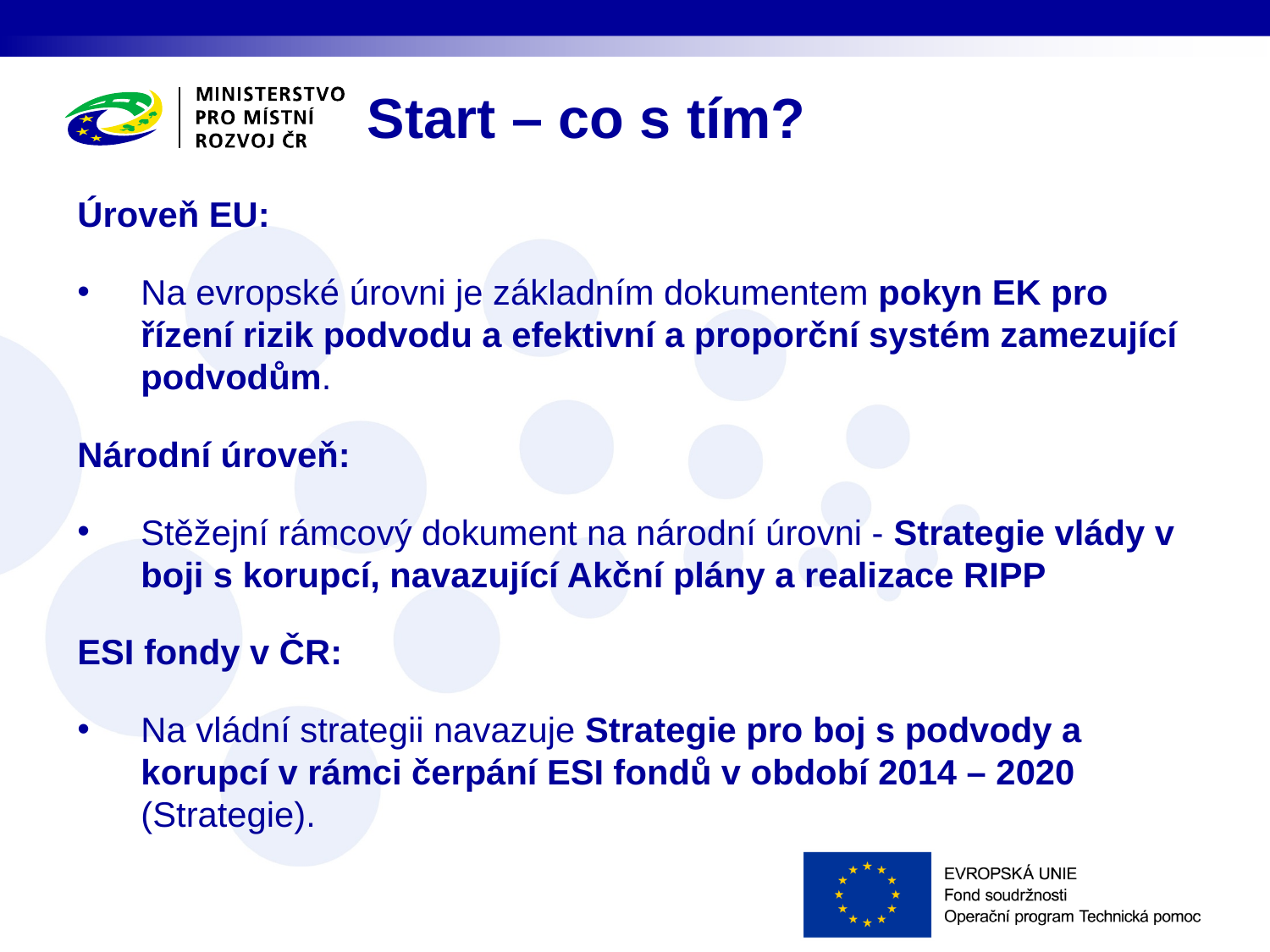

# Start – co s tím?
Úroveň EU:
Na evropské úrovni je základním dokumentem pokyn EK pro řízení rizik podvodu a efektivní a proporční systém zamezující podvodům.
Národní úroveň:
Stěžejní rámcový dokument na národní úrovni - Strategie vlády v boji s korupcí, navazující Akční plány a realizace RIPP
ESI fondy v ČR:
Na vládní strategii navazuje Strategie pro boj s podvody a korupcí v rámci čerpání ESI fondů v období 2014 – 2020 (Strategie).